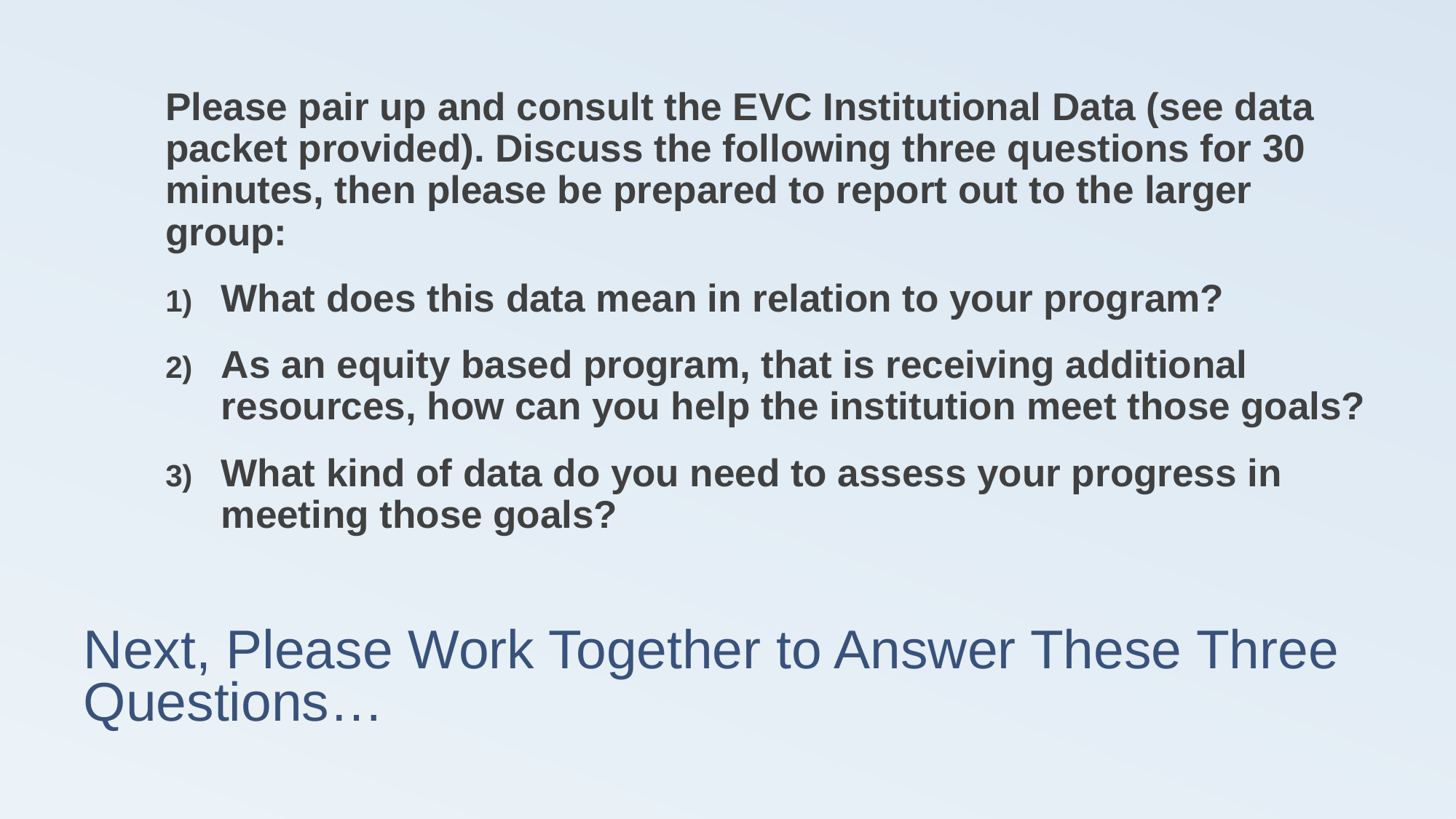

Please pair up and consult the EVC Institutional Data (see data packet provided). Discuss the following three questions for 30 minutes, then please be prepared to report out to the larger group:
What does this data mean in relation to your program?
As an equity based program, that is receiving additional resources, how can you help the institution meet those goals?
What kind of data do you need to assess your progress in meeting those goals?
# Next, Please Work Together to Answer These Three Questions…